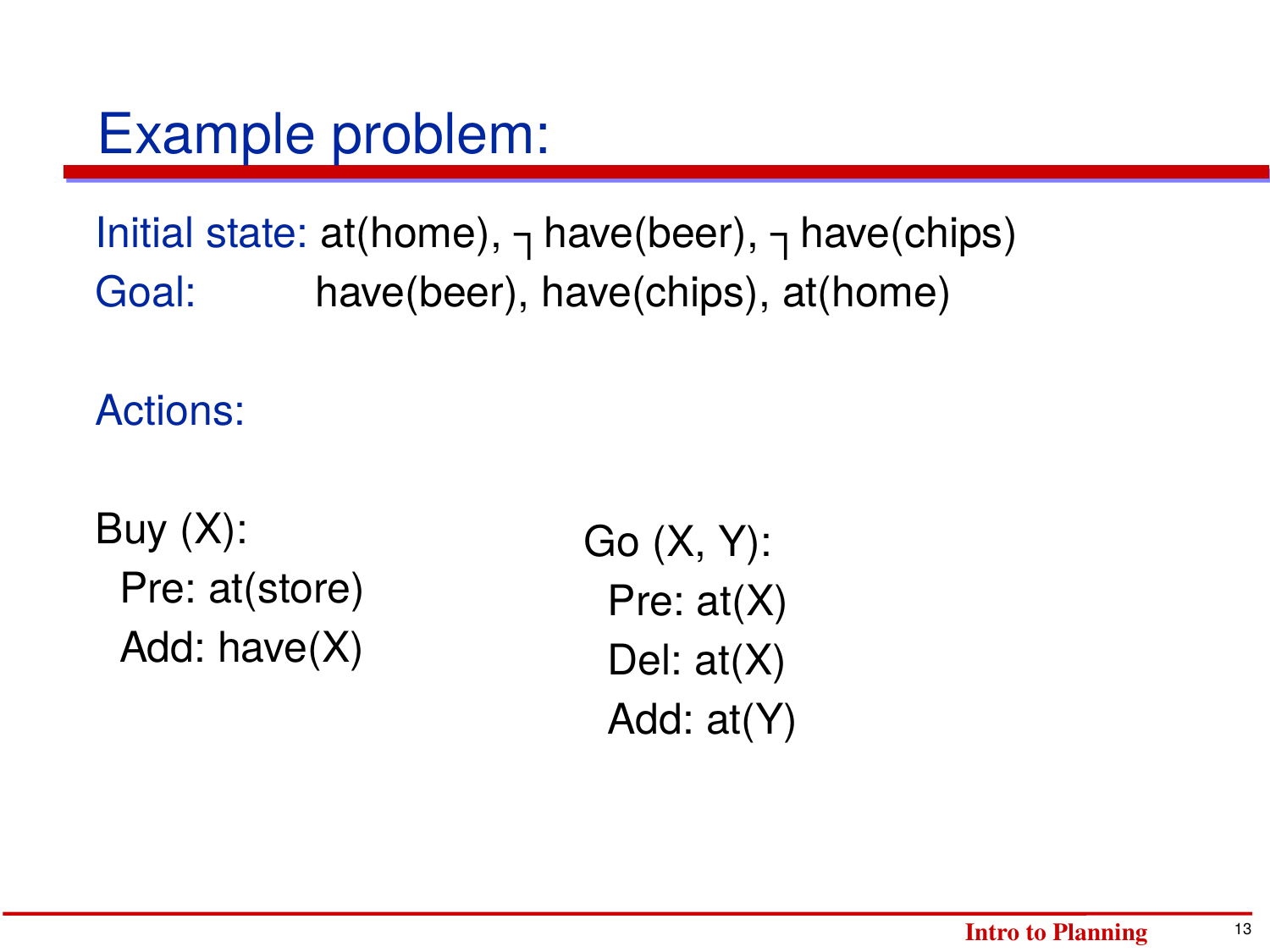

# Example problem:
Initial state: at(home), ┐have(beer), ┐have(chips)
Goal:          have(beer), have(chips), at(home)

Actions:

Buy (X):
  Pre: at(store)
  Add: have(X)

Go (X, Y):
  Pre: at(X)
  Del: at(X)
  Add: at(Y)